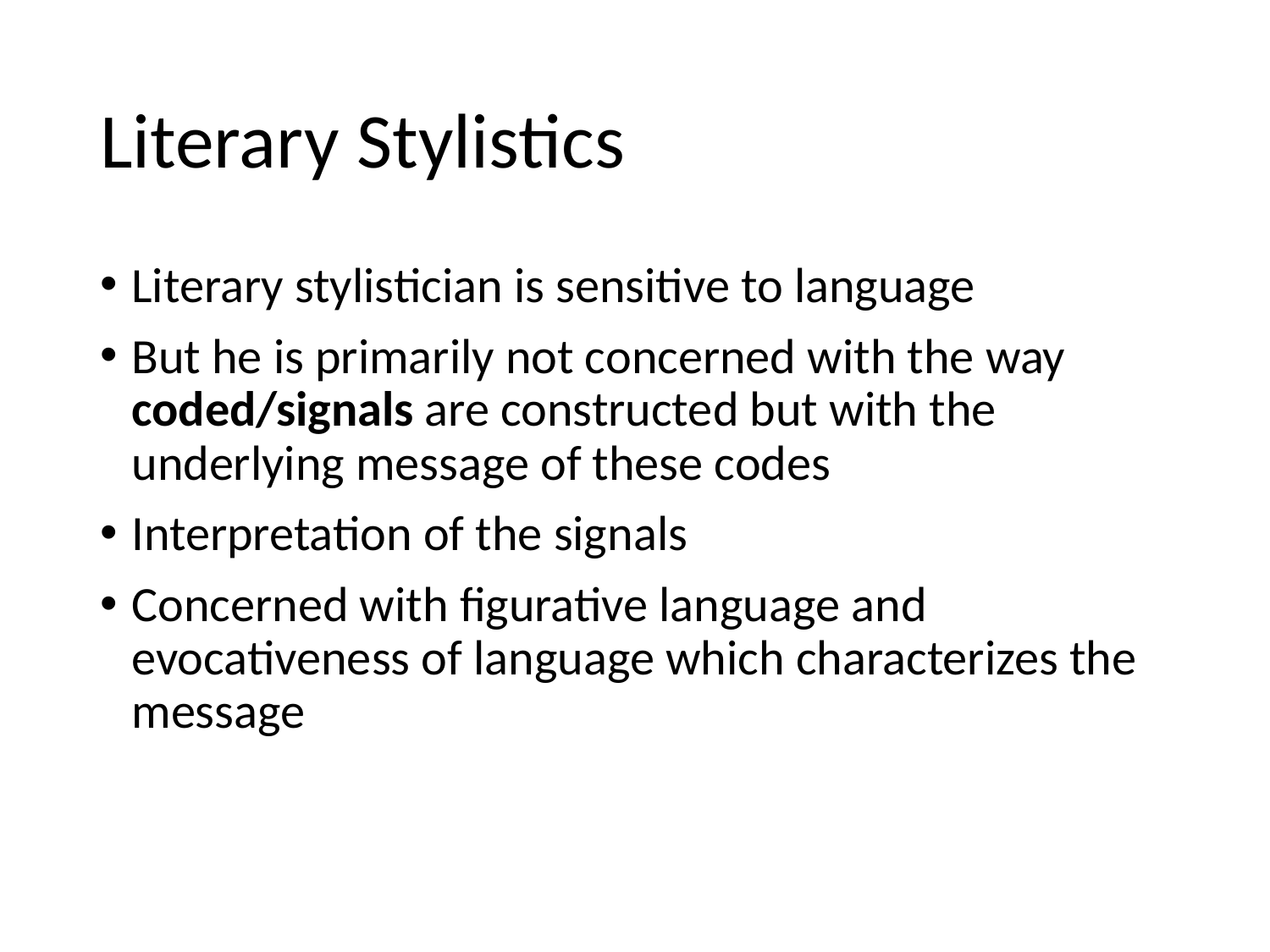

# Literary Stylistics
Literary stylistician is sensitive to language
But he is primarily not concerned with the way coded/signals are constructed but with the underlying message of these codes
Interpretation of the signals
Concerned with figurative language and evocativeness of language which characterizes the message